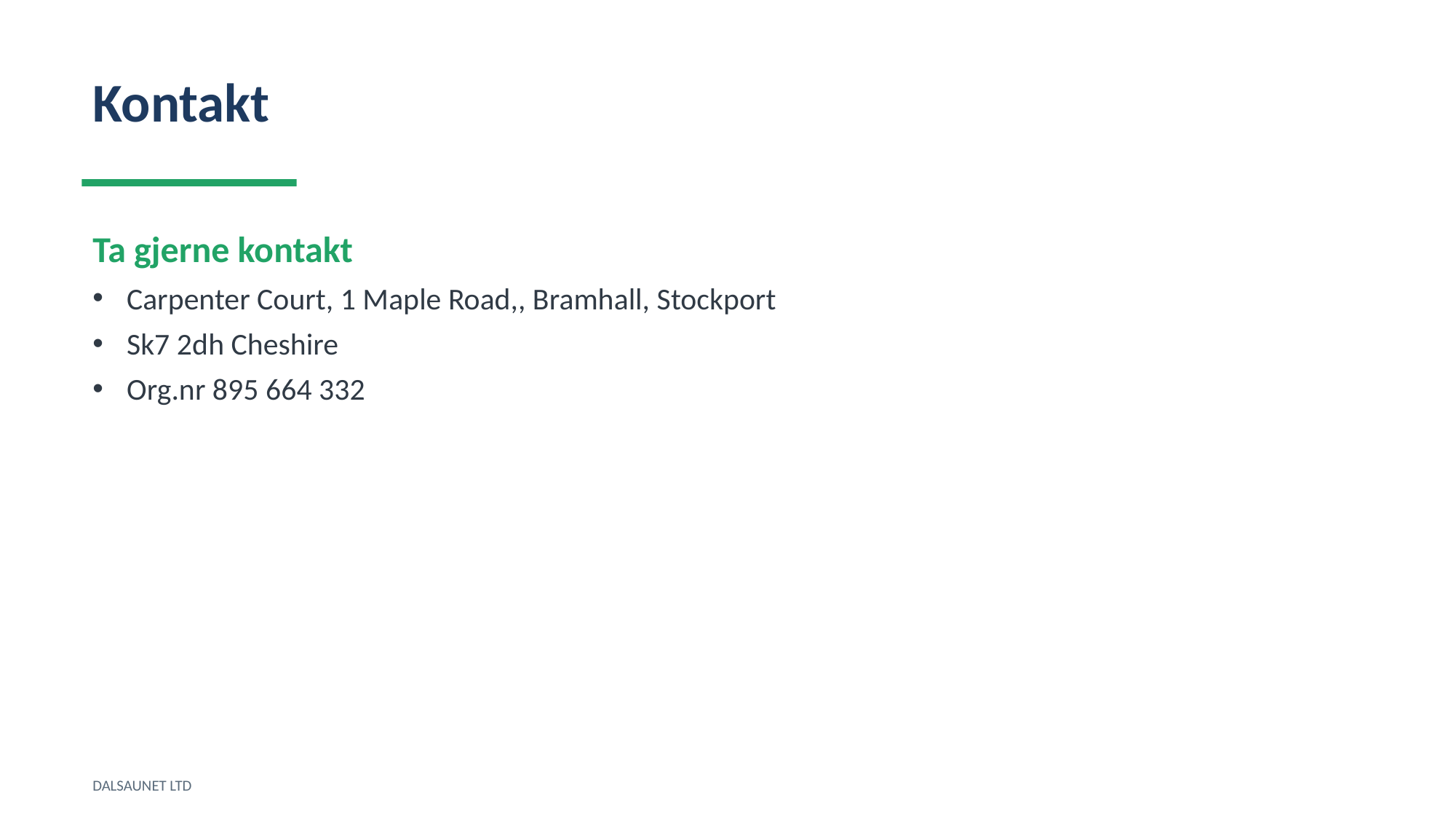

Kontakt

Ta gjerne kontakt
Carpenter Court, 1 Maple Road,, Bramhall, Stockport
Sk7 2dh Cheshire
Org.nr 895 664 332
DALSAUNET LTD